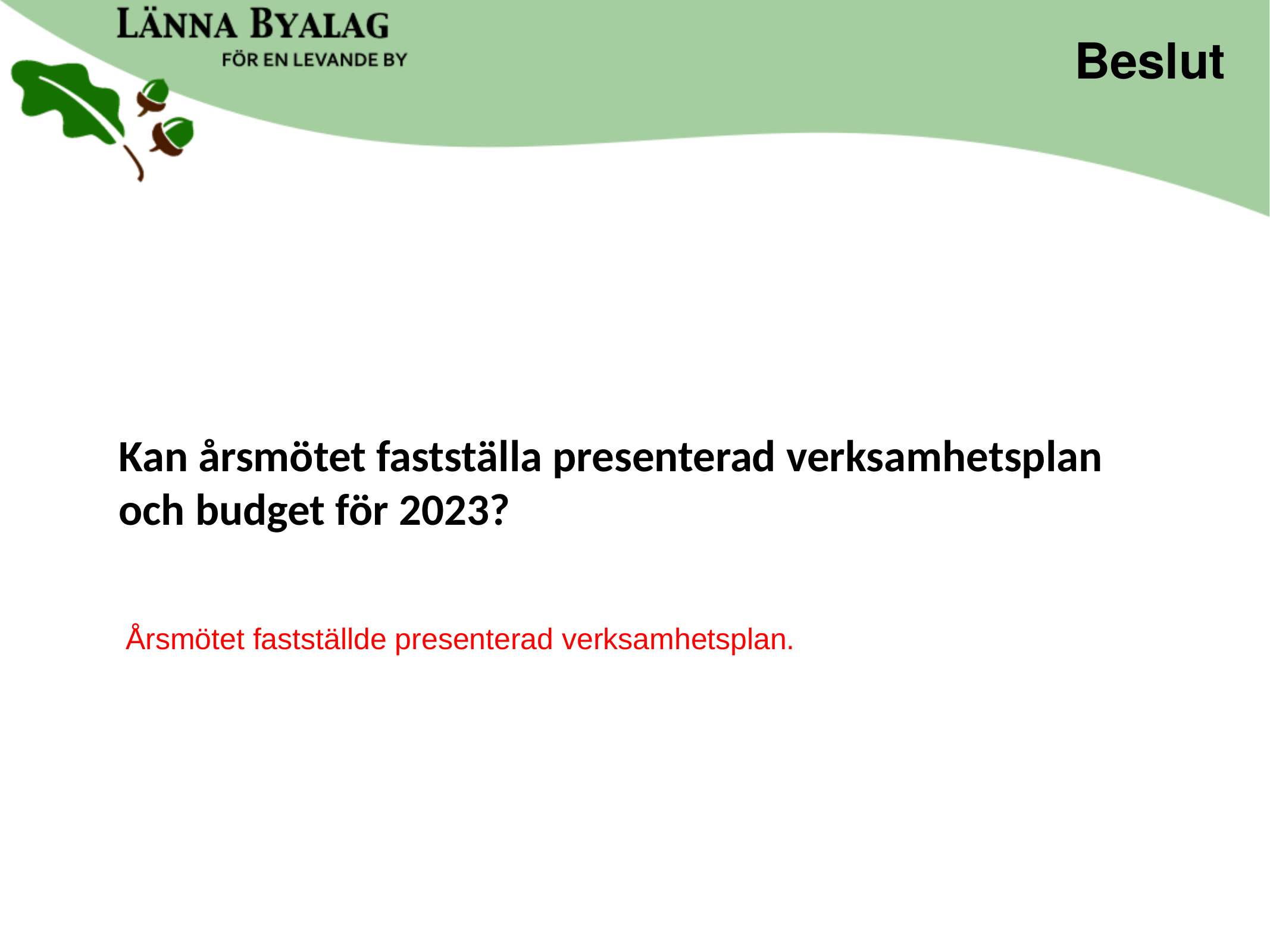

Beslut
Kan årsmötet fastställa presenterad verksamhetsplan och budget för 2023?
Årsmötet fastställde presenterad verksamhetsplan.